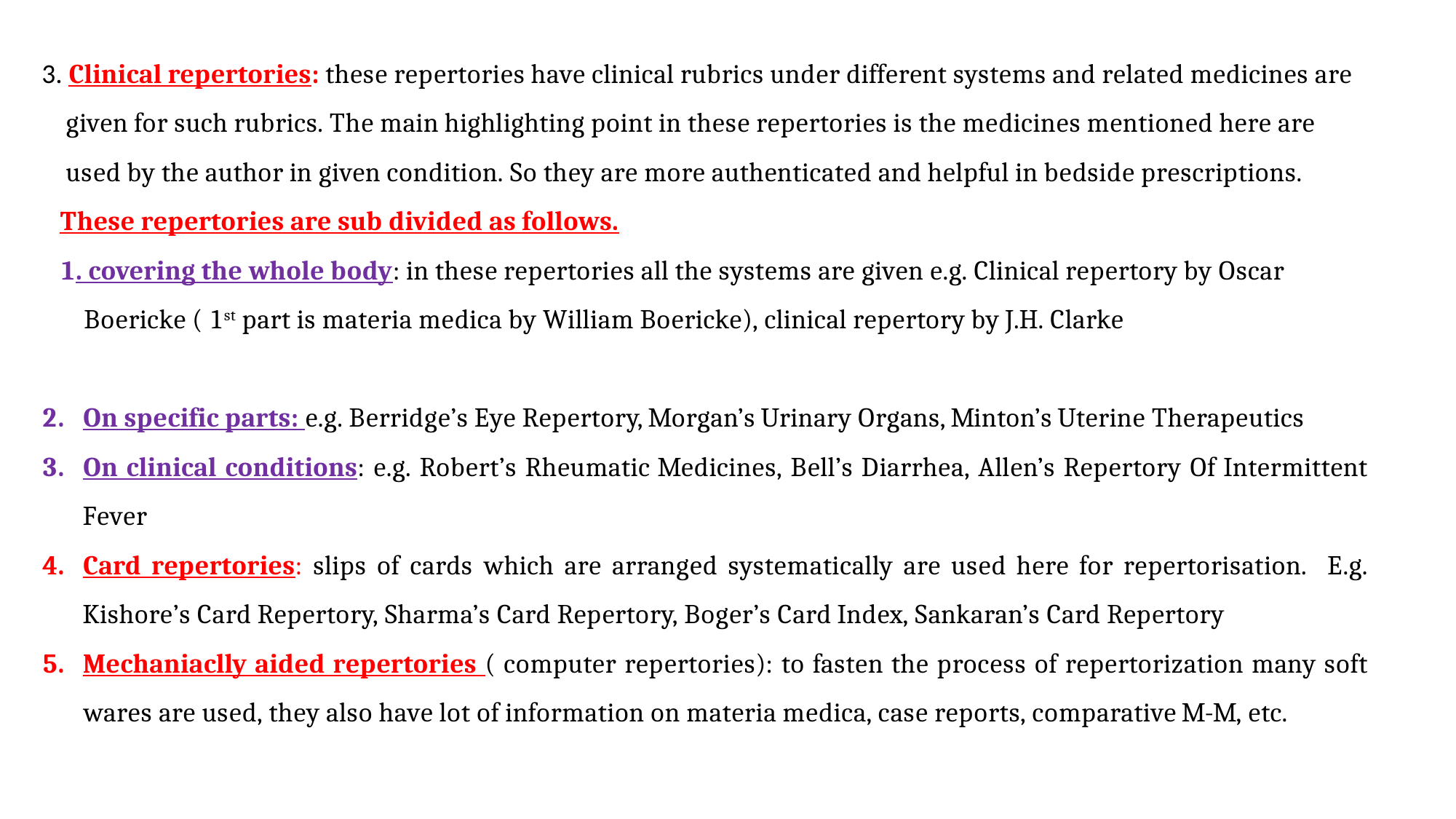

3. Clinical repertories: these repertories have clinical rubrics under different systems and related medicines are
    given for such rubrics. The main highlighting point in these repertories is the medicines mentioned here are
    used by the author in given condition. So they are more authenticated and helpful in bedside prescriptions.
   These repertories are sub divided as follows.
   1. covering the whole body: in these repertories all the systems are given e.g. Clinical repertory by Oscar
       Boericke ( 1st part is materia medica by William Boericke), clinical repertory by J.H. Clarke

On specific parts: e.g. Berridge’s Eye Repertory, Morgan’s Urinary Organs, Minton’s Uterine Therapeutics
On clinical conditions: e.g. Robert’s Rheumatic Medicines, Bell’s Diarrhea, Allen’s Repertory Of Intermittent Fever
Card repertories: slips of cards which are arranged systematically are used here for repertorisation.  E.g. Kishore’s Card Repertory, Sharma’s Card Repertory, Boger’s Card Index, Sankaran’s Card Repertory
Mechaniaclly aided repertories ( computer repertories): to fasten the process of repertorization many soft wares are used, they also have lot of information on materia medica, case reports, comparative M-M, etc.